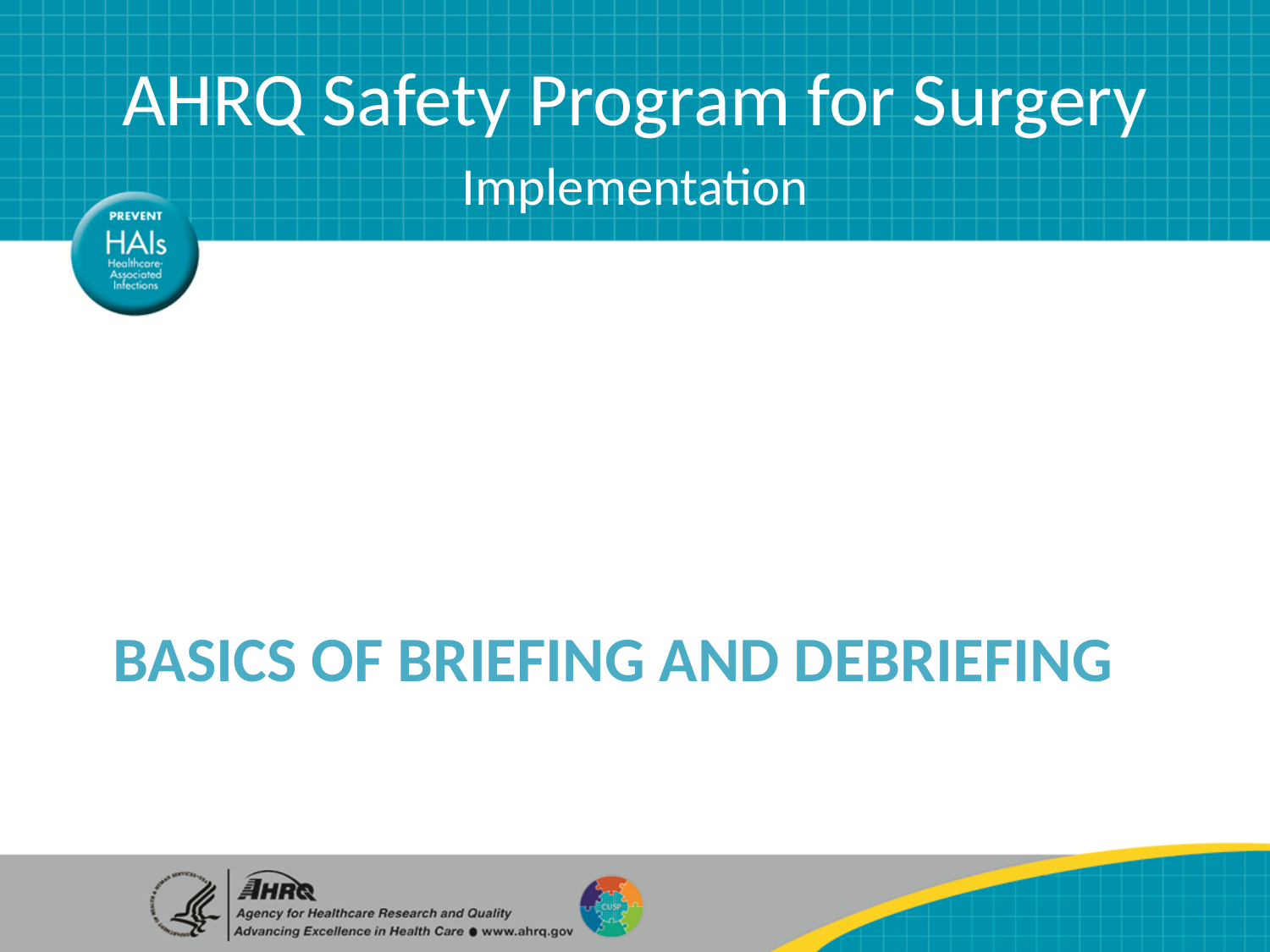

AHRQ Safety Program for Surgery
Implementation
# Basics of Briefing and debriefing